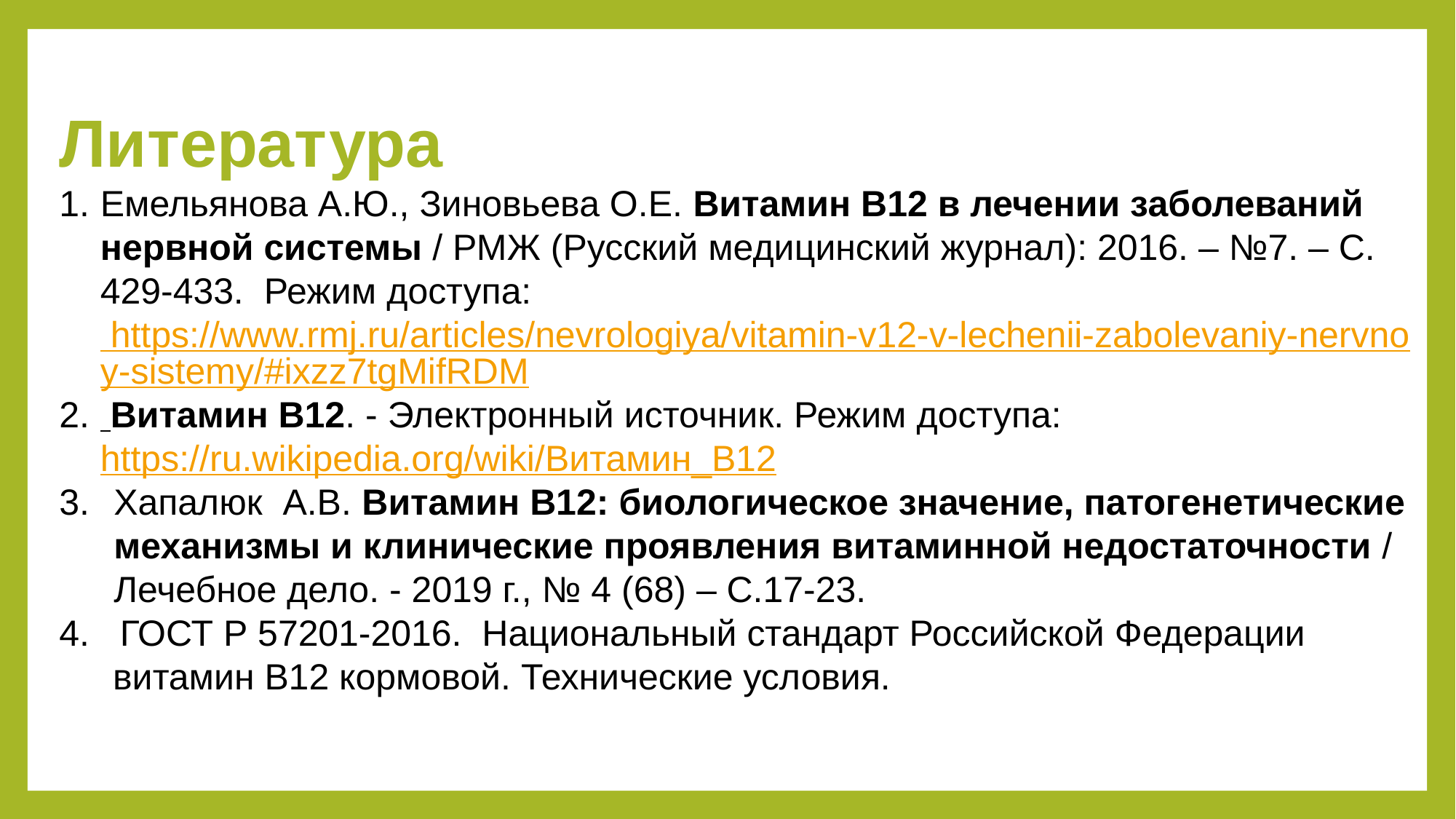

Литература
Емельянова А.Ю., Зиновьева О.Е. Витамин В12 в лечении заболеваний нервной системы / РМЖ (Русский медицинский журнал): 2016. – №7. – С. 429-433.  Режим доступа:  https://www.rmj.ru/articles/nevrologiya/vitamin-v12-v-lechenii-zabolevaniy-nervnoy-sistemy/#ixzz7tgMifRDM
 Витамин В12. - Электронный источник. Режим доступа: https://ru.wikipedia.org/wiki/Витамин_B12
Хапалюк  А.В. Витамин В12: биологическое значение, патогенетические механизмы и клинические проявления витаминной недостаточности / Лечебное дело. - 2019 г., № 4 (68) – С.17-23.
4.   ГОСТ Р 57201-2016.  Национальный стандарт Российской Федерации
витамин В12 кормовой. Технические условия.